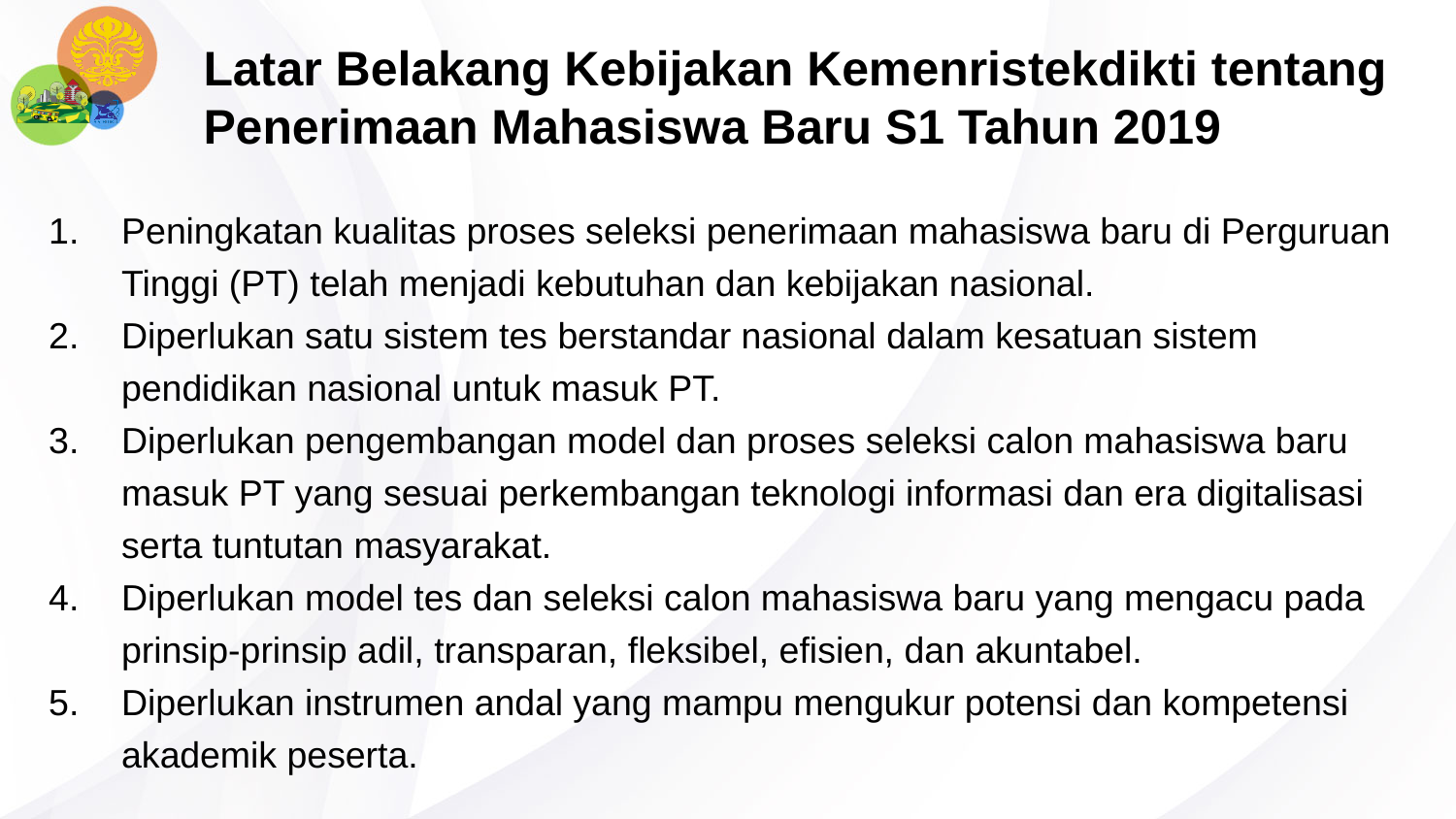

# Latar Belakang Kebijakan Kemenristekdikti tentang Penerimaan Mahasiswa Baru S1 Tahun 2019
Peningkatan kualitas proses seleksi penerimaan mahasiswa baru di Perguruan Tinggi (PT) telah menjadi kebutuhan dan kebijakan nasional.
Diperlukan satu sistem tes berstandar nasional dalam kesatuan sistem pendidikan nasional untuk masuk PT.
Diperlukan pengembangan model dan proses seleksi calon mahasiswa baru masuk PT yang sesuai perkembangan teknologi informasi dan era digitalisasi serta tuntutan masyarakat.
Diperlukan model tes dan seleksi calon mahasiswa baru yang mengacu pada prinsip-prinsip adil, transparan, fleksibel, efisien, dan akuntabel.
Diperlukan instrumen andal yang mampu mengukur potensi dan kompetensi akademik peserta.